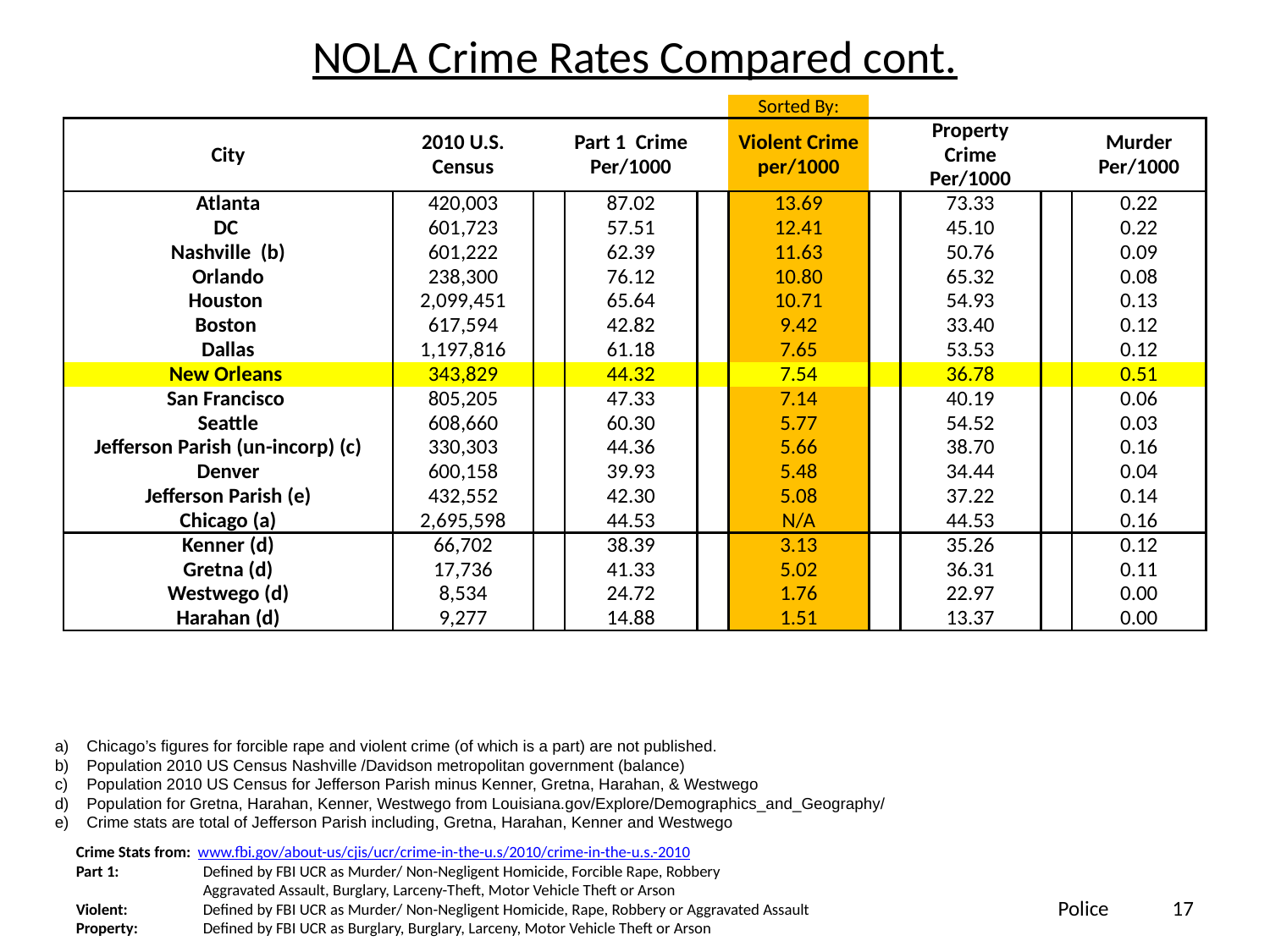

# NOLA Crime Rates Compared cont.
|  |  |  |  |  | Sorted By: |  |  |  |  |
| --- | --- | --- | --- | --- | --- | --- | --- | --- | --- |
| City | 2010 U.S. Census |  | Part 1 Crime Per/1000 |  | Violent Crime per/1000 |  | Property Crime Per/1000 |  | Murder Per/1000 |
| Atlanta | 420,003 |  | 87.02 |  | 13.69 |  | 73.33 |  | 0.22 |
| DC | 601,723 |  | 57.51 |  | 12.41 |  | 45.10 |  | 0.22 |
| Nashville (b) | 601,222 |  | 62.39 |  | 11.63 |  | 50.76 |  | 0.09 |
| Orlando | 238,300 |  | 76.12 |  | 10.80 |  | 65.32 |  | 0.08 |
| Houston | 2,099,451 |  | 65.64 |  | 10.71 |  | 54.93 |  | 0.13 |
| Boston | 617,594 |  | 42.82 |  | 9.42 |  | 33.40 |  | 0.12 |
| Dallas | 1,197,816 |  | 61.18 |  | 7.65 |  | 53.53 |  | 0.12 |
| New Orleans | 343,829 |  | 44.32 |  | 7.54 |  | 36.78 |  | 0.51 |
| San Francisco | 805,205 |  | 47.33 |  | 7.14 |  | 40.19 |  | 0.06 |
| Seattle | 608,660 |  | 60.30 |  | 5.77 |  | 54.52 |  | 0.03 |
| Jefferson Parish (un-incorp) (c) | 330,303 |  | 44.36 |  | 5.66 |  | 38.70 |  | 0.16 |
| Denver | 600,158 |  | 39.93 |  | 5.48 |  | 34.44 |  | 0.04 |
| Jefferson Parish (e) | 432,552 |  | 42.30 |  | 5.08 |  | 37.22 |  | 0.14 |
| Chicago (a) | 2,695,598 |  | 44.53 |  | N/A |  | 44.53 |  | 0.16 |
| Kenner (d) | 66,702 |  | 38.39 |  | 3.13 |  | 35.26 |  | 0.12 |
| Gretna (d) | 17,736 |  | 41.33 |  | 5.02 |  | 36.31 |  | 0.11 |
| Westwego (d) | 8,534 |  | 24.72 |  | 1.76 |  | 22.97 |  | 0.00 |
| Harahan (d) | 9,277 |  | 14.88 |  | 1.51 |  | 13.37 |  | 0.00 |
Chicago’s figures for forcible rape and violent crime (of which is a part) are not published.
Population 2010 US Census Nashville /Davidson metropolitan government (balance)
Population 2010 US Census for Jefferson Parish minus Kenner, Gretna, Harahan, & Westwego
Population for Gretna, Harahan, Kenner, Westwego from Louisiana.gov/Explore/Demographics_and_Geography/
Crime stats are total of Jefferson Parish including, Gretna, Harahan, Kenner and Westwego
Crime Stats from:  www.fbi.gov/about-us/cjis/ucr/crime-in-the-u.s/2010/crime-in-the-u.s.-2010
Part 1:	Defined by FBI UCR as Murder/ Non-Negligent Homicide, Forcible Rape, Robbery
	Aggravated Assault, Burglary, Larceny-Theft, Motor Vehicle Theft or Arson
Violent:	Defined by FBI UCR as Murder/ Non-Negligent Homicide, Rape, Robbery or Aggravated Assault
Property:	Defined by FBI UCR as Burglary, Burglary, Larceny, Motor Vehicle Theft or Arson
Police             17